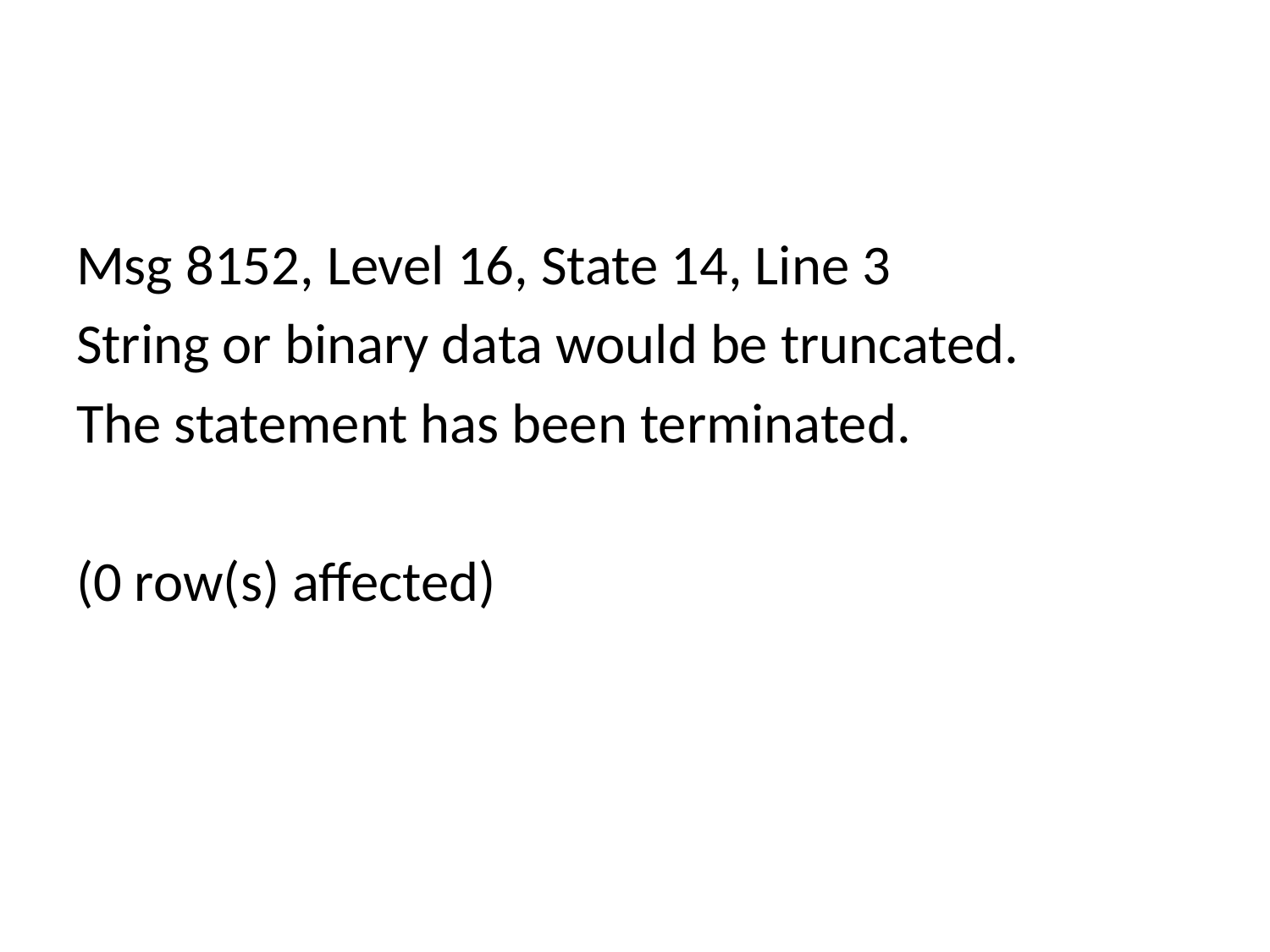

#
Msg 8152, Level 16, State 14, Line 3
String or binary data would be truncated.
The statement has been terminated.

(0 row(s) affected)